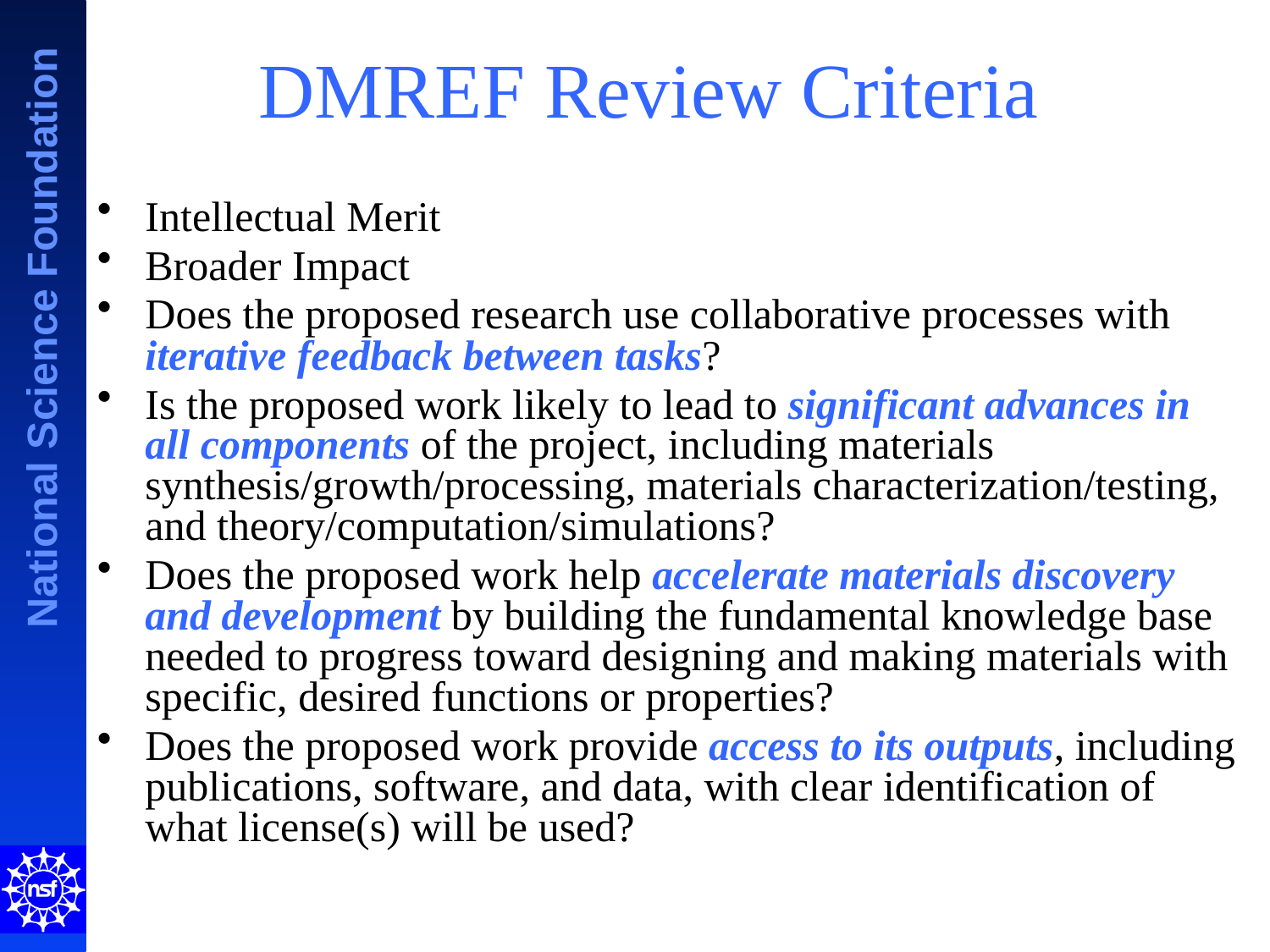

# DMREF Review Criteria
Intellectual Merit
Broader Impact
Does the proposed research use collaborative processes with iterative feedback between tasks?
Is the proposed work likely to lead to significant advances in all components of the project, including materials synthesis/growth/processing, materials characterization/testing, and theory/computation/simulations?
Does the proposed work help accelerate materials discovery and development by building the fundamental knowledge base needed to progress toward designing and making materials with specific, desired functions or properties?
Does the proposed work provide access to its outputs, including publications, software, and data, with clear identification of what license(s) will be used?